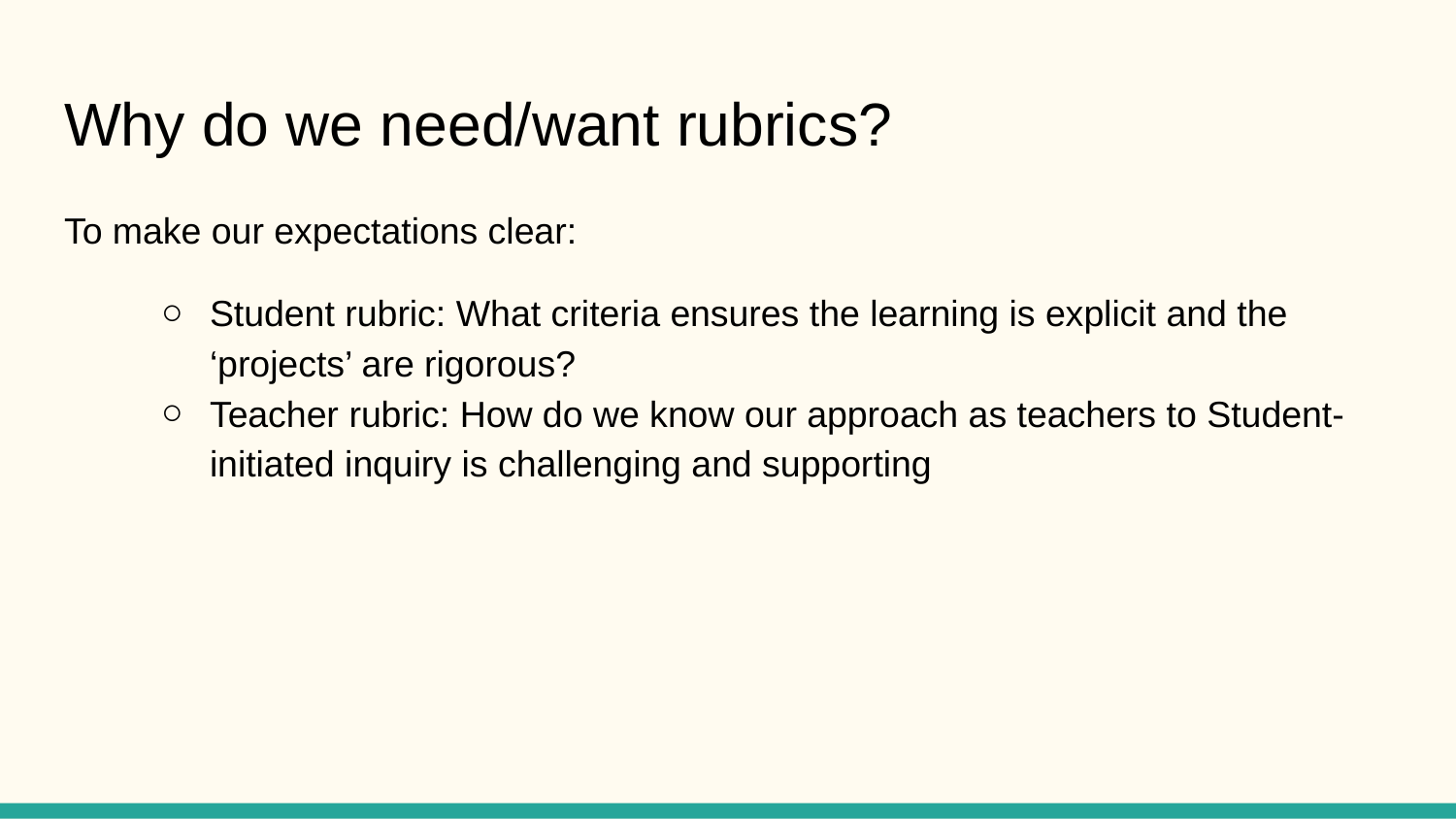

# Why do we need/want rubrics?
To make our expectations clear:
Student rubric: What criteria ensures the learning is explicit and the ‘projects’ are rigorous?
Teacher rubric: How do we know our approach as teachers to Student-initiated inquiry is challenging and supporting